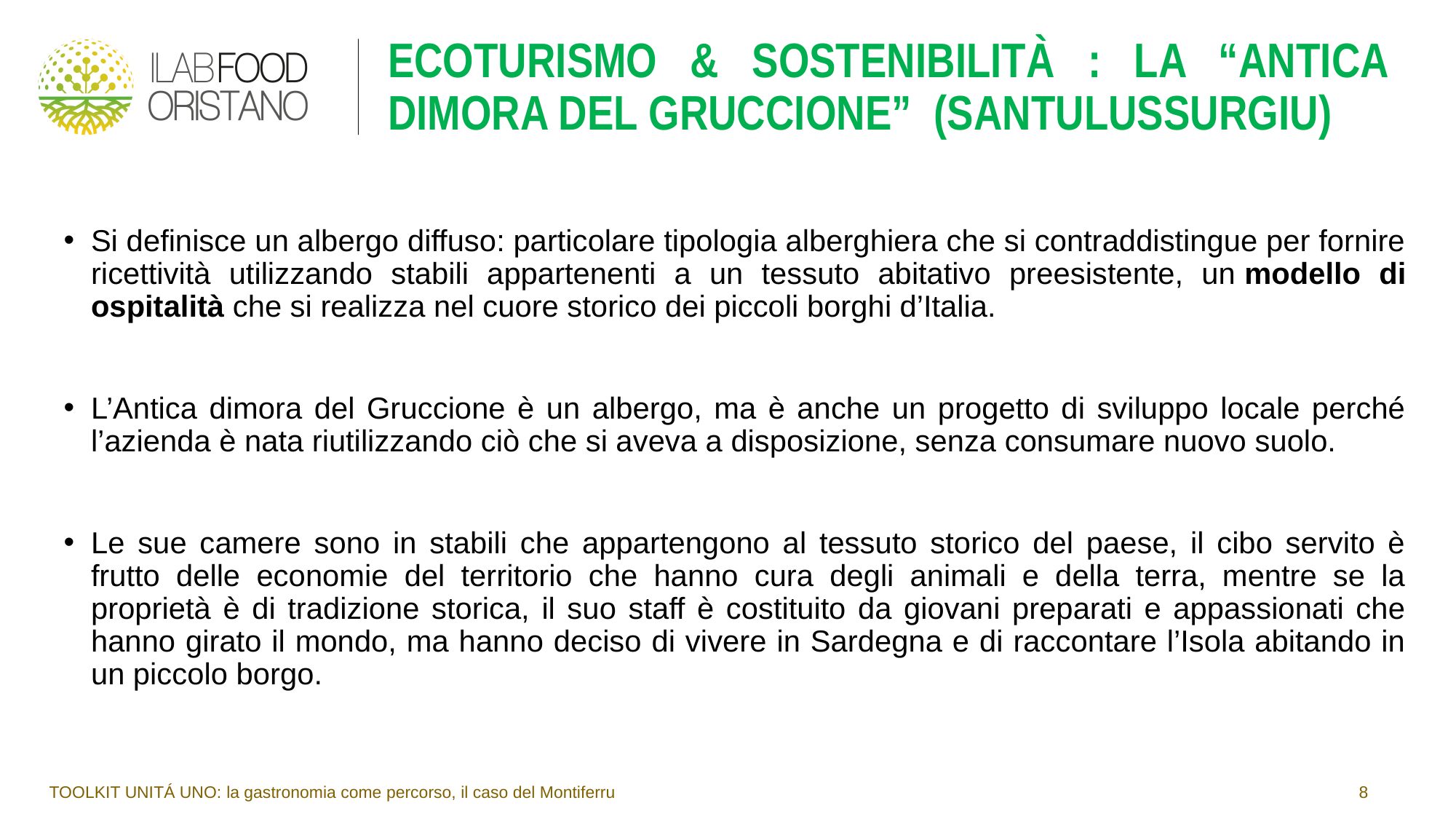

# ECOTURISMO & SOSTENIBILITÀ : LA “ANTICA DIMORA DEL GRUCCIONE”  (SANTULUSSURGIU)
Si definisce un albergo diffuso: particolare tipologia alberghiera che si contraddistingue per fornire ricettività utilizzando stabili appartenenti a un tessuto abitativo preesistente, un modello di ospitalità che si realizza nel cuore storico dei piccoli borghi d’Italia.

L’Antica dimora del Gruccione è un albergo, ma è anche un progetto di sviluppo locale perché l’azienda è nata riutilizzando ciò che si aveva a disposizione, senza consumare nuovo suolo.

Le sue camere sono in stabili che appartengono al tessuto storico del paese, il cibo servito è frutto delle economie del territorio che hanno cura degli animali e della terra, mentre se la proprietà è di tradizione storica, il suo staff è costituito da giovani preparati e appassionati che hanno girato il mondo, ma hanno deciso di vivere in Sardegna e di raccontare l’Isola abitando in un piccolo borgo.
TOOLKIT UNITÁ UNO: la gastronomia come percorso, il caso del Montiferru							8